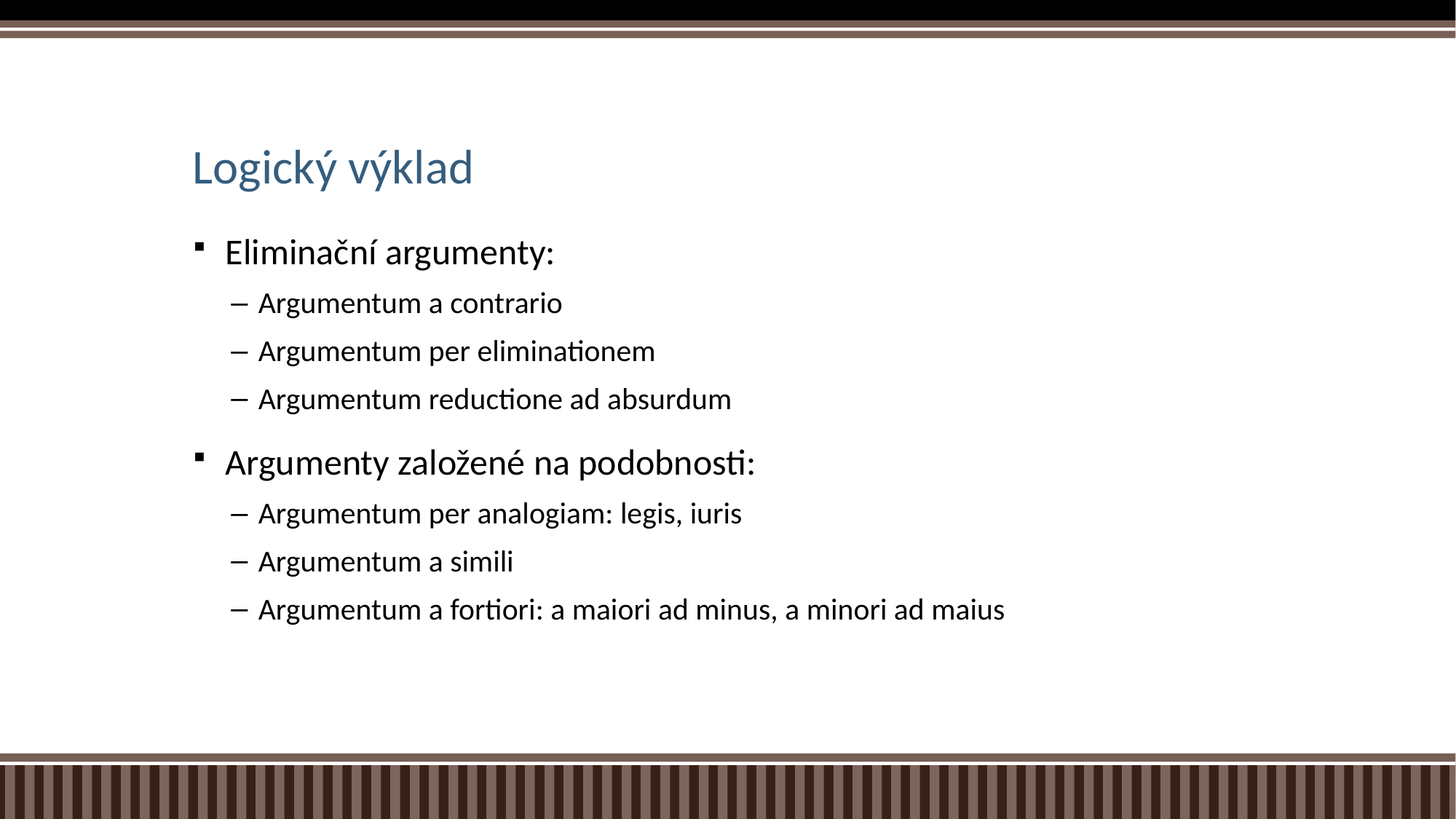

# Logický výklad
Eliminační argumenty:
Argumentum a contrario
Argumentum per eliminationem
Argumentum reductione ad absurdum
Argumenty založené na podobnosti:
Argumentum per analogiam: legis, iuris
Argumentum a simili
Argumentum a fortiori: a maiori ad minus, a minori ad maius